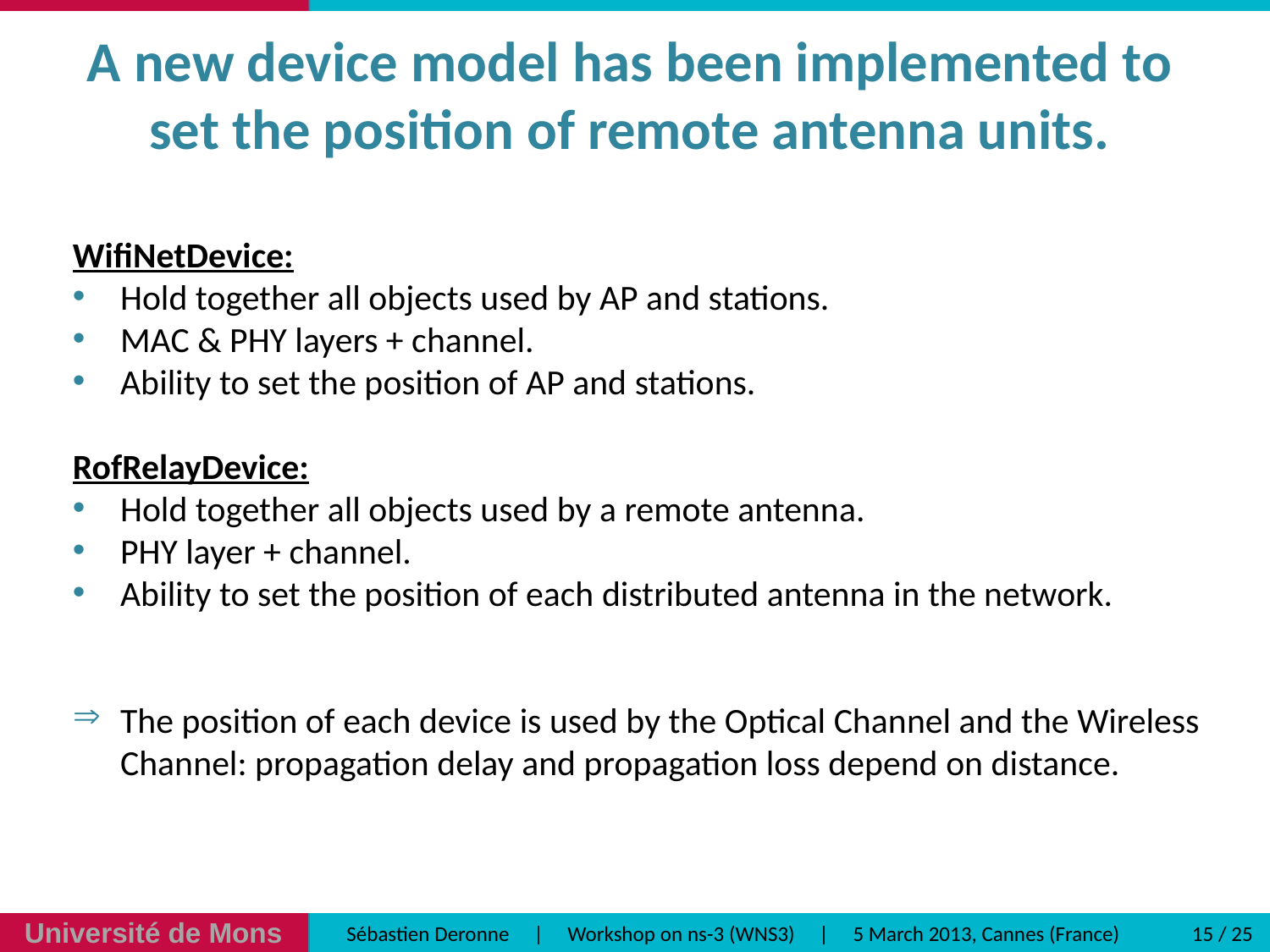

# A new device model has been implemented to set the position of remote antenna units.
WifiNetDevice:
Hold together all objects used by AP and stations.
MAC & PHY layers + channel.
Ability to set the position of AP and stations.

RofRelayDevice:
Hold together all objects used by a remote antenna.
PHY layer + channel.
Ability to set the position of each distributed antenna in the network.

The position of each device is used by the Optical Channel and the Wireless Channel: propagation delay and propagation loss depend on distance.
15 / 25
     Sébastien Deronne     |     Workshop on ns-3 (WNS3)     |     5 March 2013, Cannes (France)